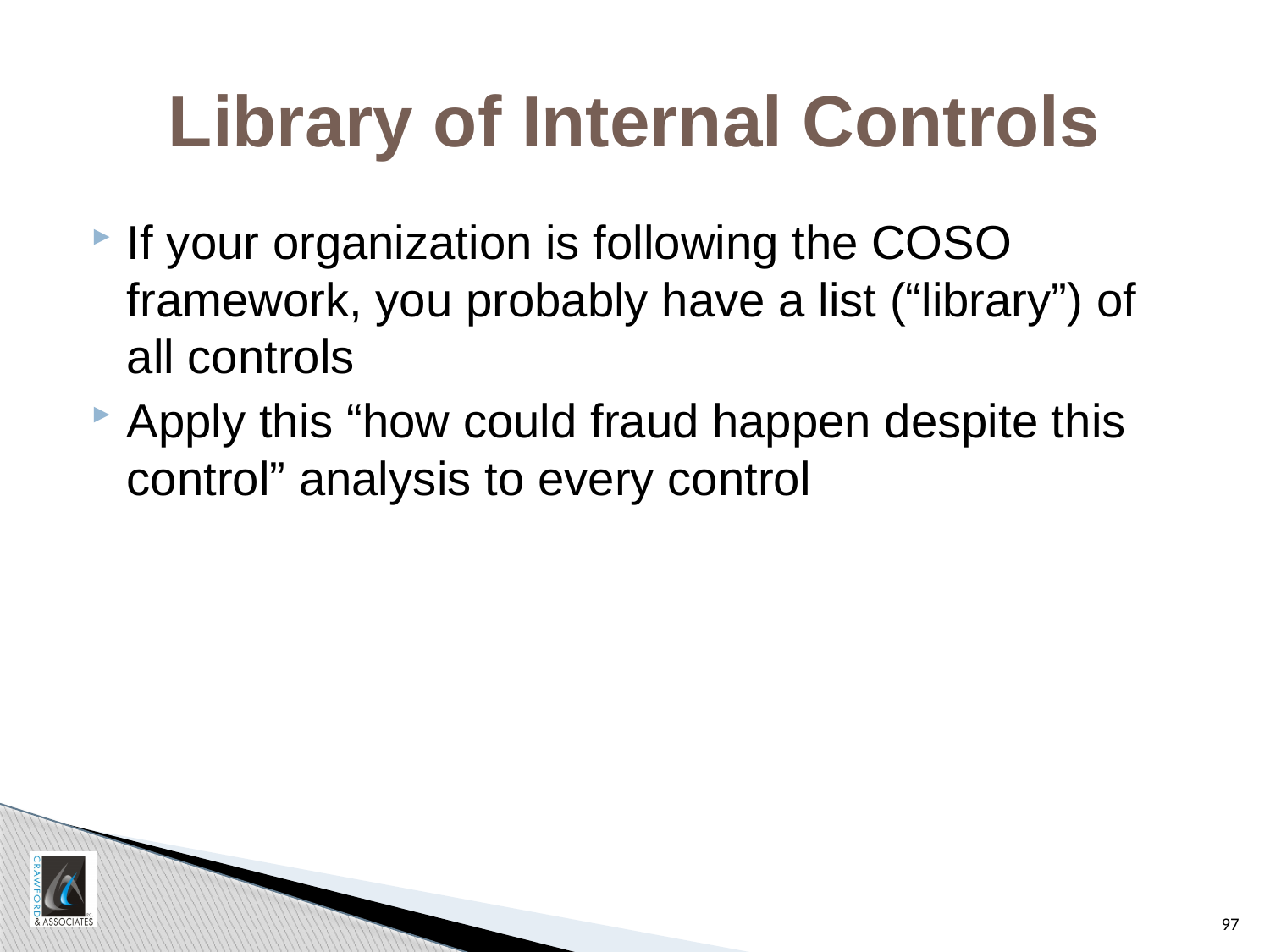

# Library of Internal Controls
If your organization is following the COSO framework, you probably have a list (“library”) of all controls
Apply this “how could fraud happen despite this control” analysis to every control
97